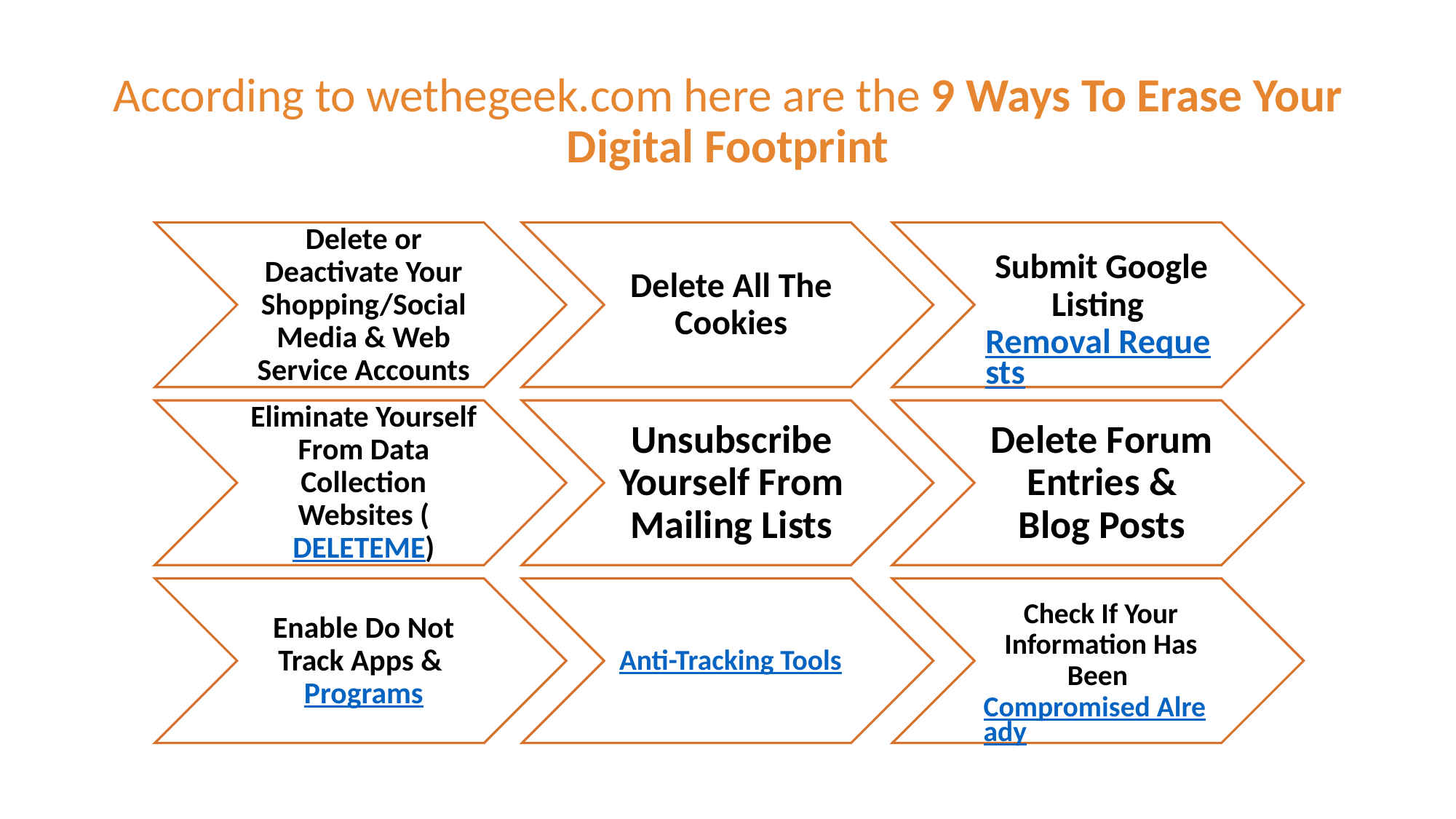

Delete or Deactivate Your Shopping/Social Media & Web Service Accounts
Delete All The Cookies
Submit Google Listing Removal Requests
According to wethegeek.com here are the 9 Ways To Erase Your Digital Footprint

Eliminate Yourself From Data Collection Websites (DELETEME)
Unsubscribe Yourself From Mailing Lists
Delete Forum Entries & Blog Posts
Enable Do Not Track Apps & Programs
Anti-Tracking Tools
Check If Your Information Has Been Compromised Already